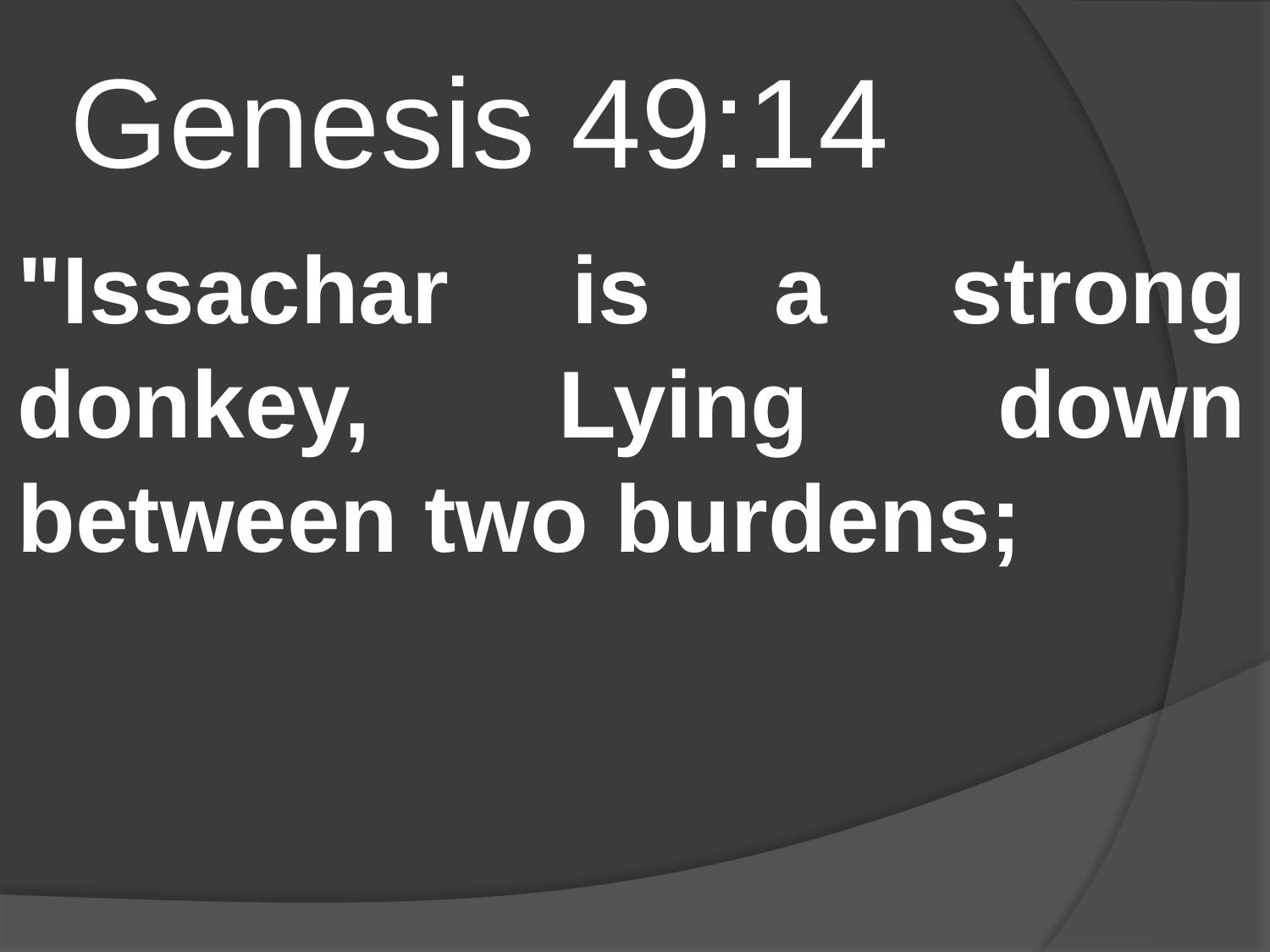

# Genesis 49:14
"Issachar is a strong donkey, Lying down between two burdens;